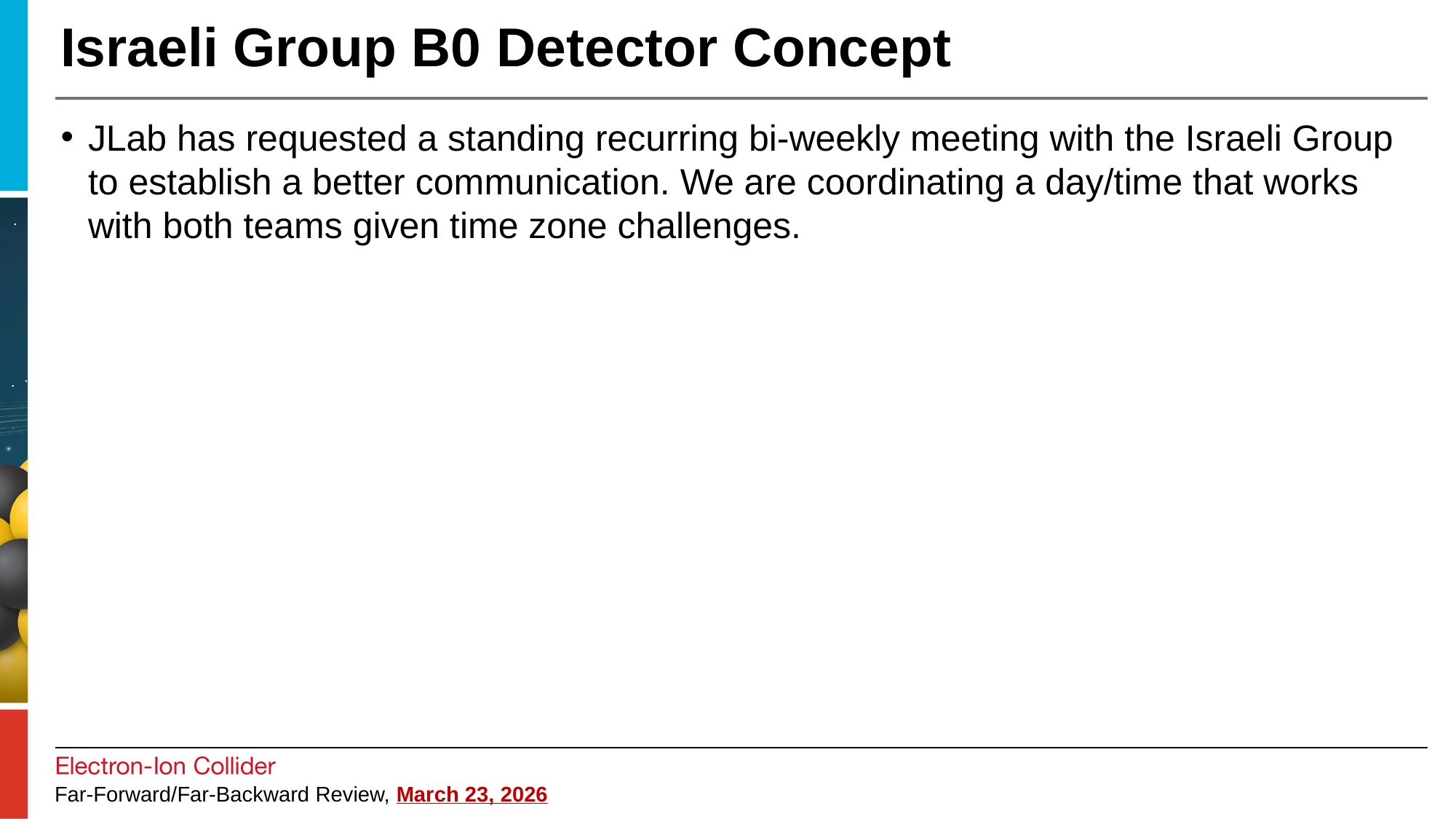

# Israeli Group B0 Detector Concept
JLab has requested a standing recurring bi-weekly meeting with the Israeli Group to establish a better communication. We are coordinating a day/time that works with both teams given time zone challenges.